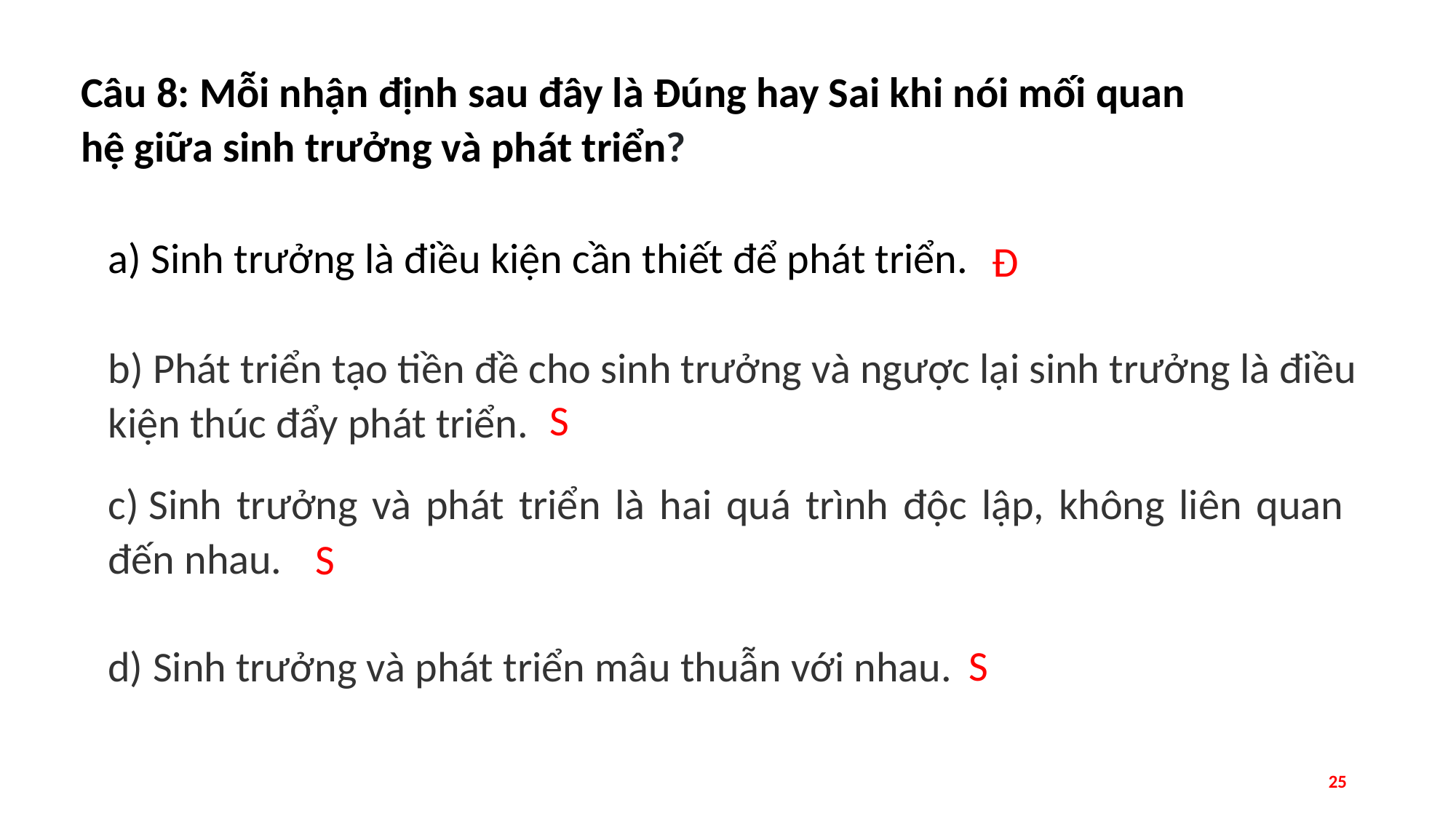

Câu 8: Mỗi nhận định sau đây là Đúng hay Sai khi nói mối quan hệ giữa sinh trưởng và phát triển?
a) Sinh trưởng là điều kiện cần thiết để phát triển.
Đ
b) Phát triển tạo tiền đề cho sinh trưởng và ngược lại sinh trưởng là điều kiện thúc đẩy phát triển.
S
c) Sinh trưởng và phát triển là hai quá trình độc lập, không liên quan đến nhau.
S
d) Sinh trưởng và phát triển mâu thuẫn với nhau.
S
25